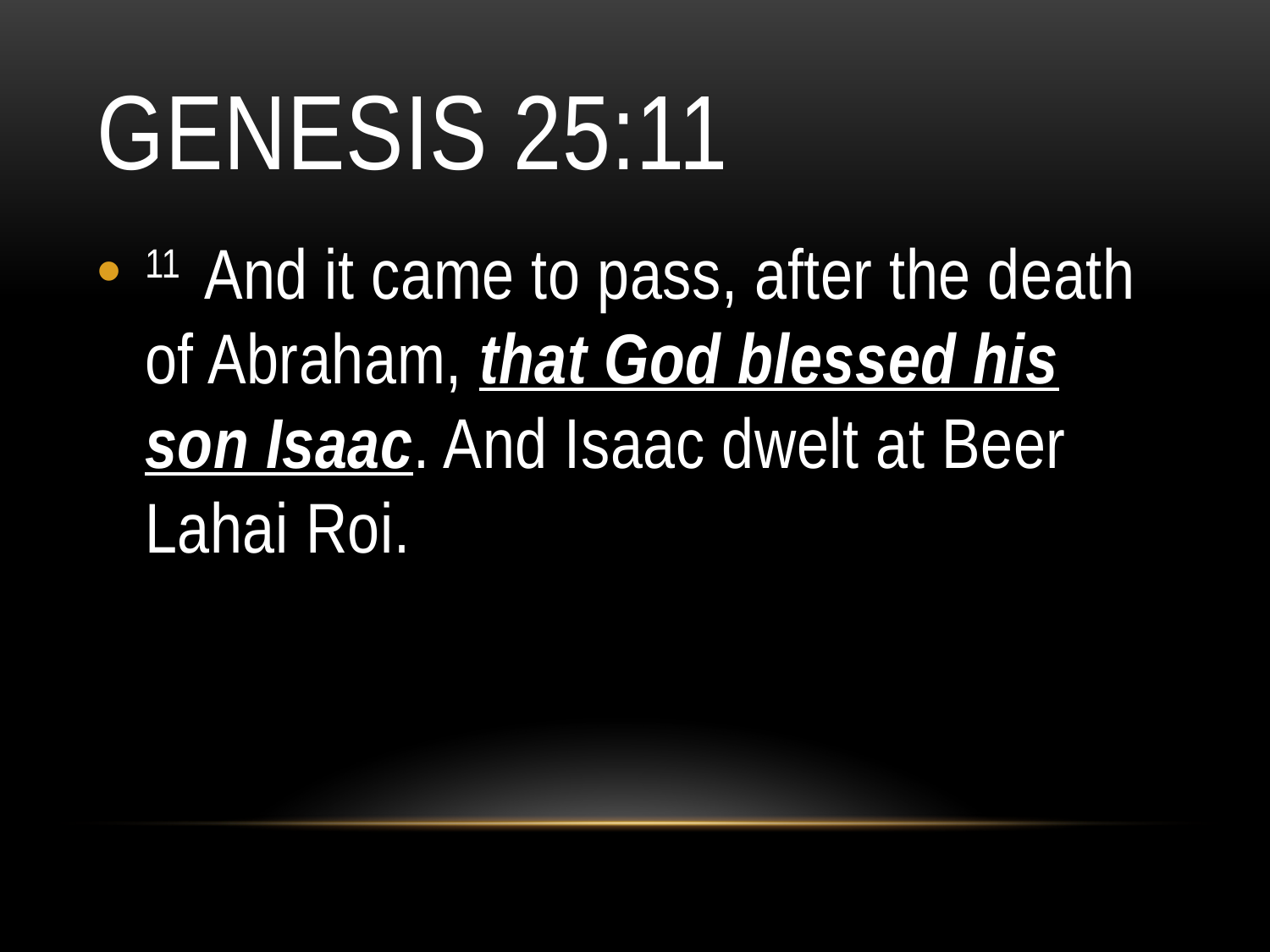

# Genesis 25:11
11  And it came to pass, after the death of Abraham, that God blessed his son Isaac. And Isaac dwelt at Beer Lahai Roi.